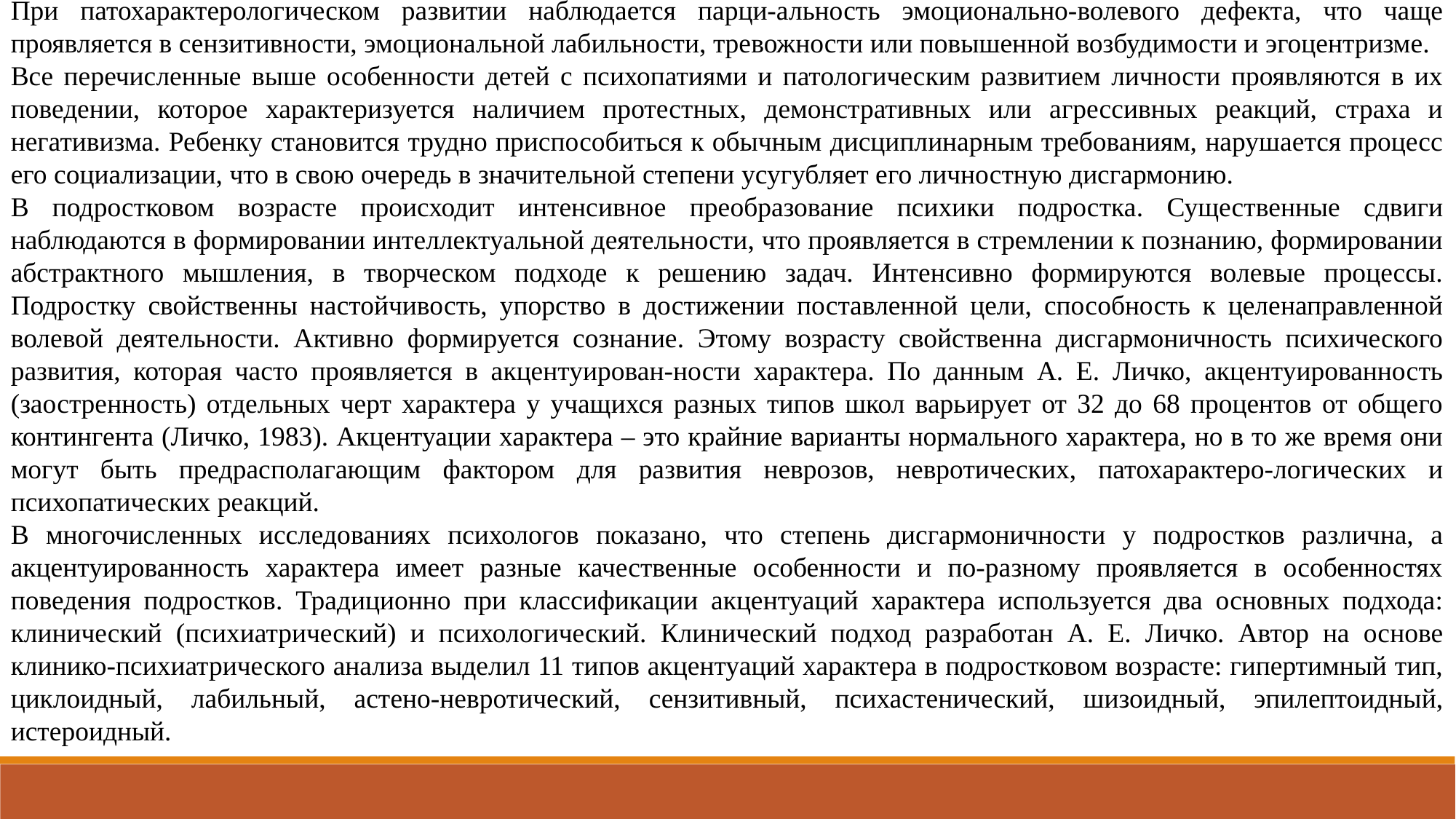

При патохарактерологическом развитии наблюдается парци-альность эмоционально-волевого дефекта, что чаще проявляется в сензитивности, эмоциональной лабильности, тревожности или повышенной возбудимости и эгоцентризме.
Все перечисленные выше особенности детей с психопатиями и патологическим развитием личности проявляются в их поведении, которое характеризуется наличием протестных, демонстративных или агрессивных реакций, страха и негативизма. Ребенку становится трудно приспособиться к обычным дисциплинарным требованиям, нарушается процесс его социализации, что в свою очередь в значительной степени усугубляет его личностную дисгармонию.
В подростковом возрасте происходит интенсивное преобразование психики подростка. Существенные сдвиги наблюдаются в формировании интеллектуальной деятельности, что проявляется в стремлении к познанию, формировании абстрактного мышления, в творческом подходе к решению задач. Интенсивно формируются волевые процессы. Подростку свойственны настойчивость, упорство в достижении поставленной цели, способность к целенаправленной волевой деятельности. Активно формируется сознание. Этому возрасту свойственна дисгармоничность психического развития, которая часто проявляется в акцентуирован-ности характера. По данным А. Е. Личко, акцентуированность (заостренность) отдельных черт характера у учащихся разных типов школ варьирует от 32 до 68 процентов от общего контингента (Личко, 1983). Акцентуации характера – это крайние варианты нормального характера, но в то же время они могут быть предрасполагающим фактором для развития неврозов, невротических, патохарактеро-логических и психопатических реакций.
В многочисленных исследованиях психологов показано, что степень дисгармоничности у подростков различна, а акцентуированность характера имеет разные качественные особенности и по-разному проявляется в особенностях поведения подростков. Традиционно при классификации акцентуаций характера используется два основных подхода: клинический (психиатрический) и психологический. Клинический подход разработан А. Е. Личко. Автор на основе клинико-психиатрического анализа выделил 11 типов акцентуаций характера в подростковом возрасте: гипертимный тип, циклоидный, лабильный, астено-невротический, сензитивный, психастенический, шизоидный, эпилептоидный, истероидный.